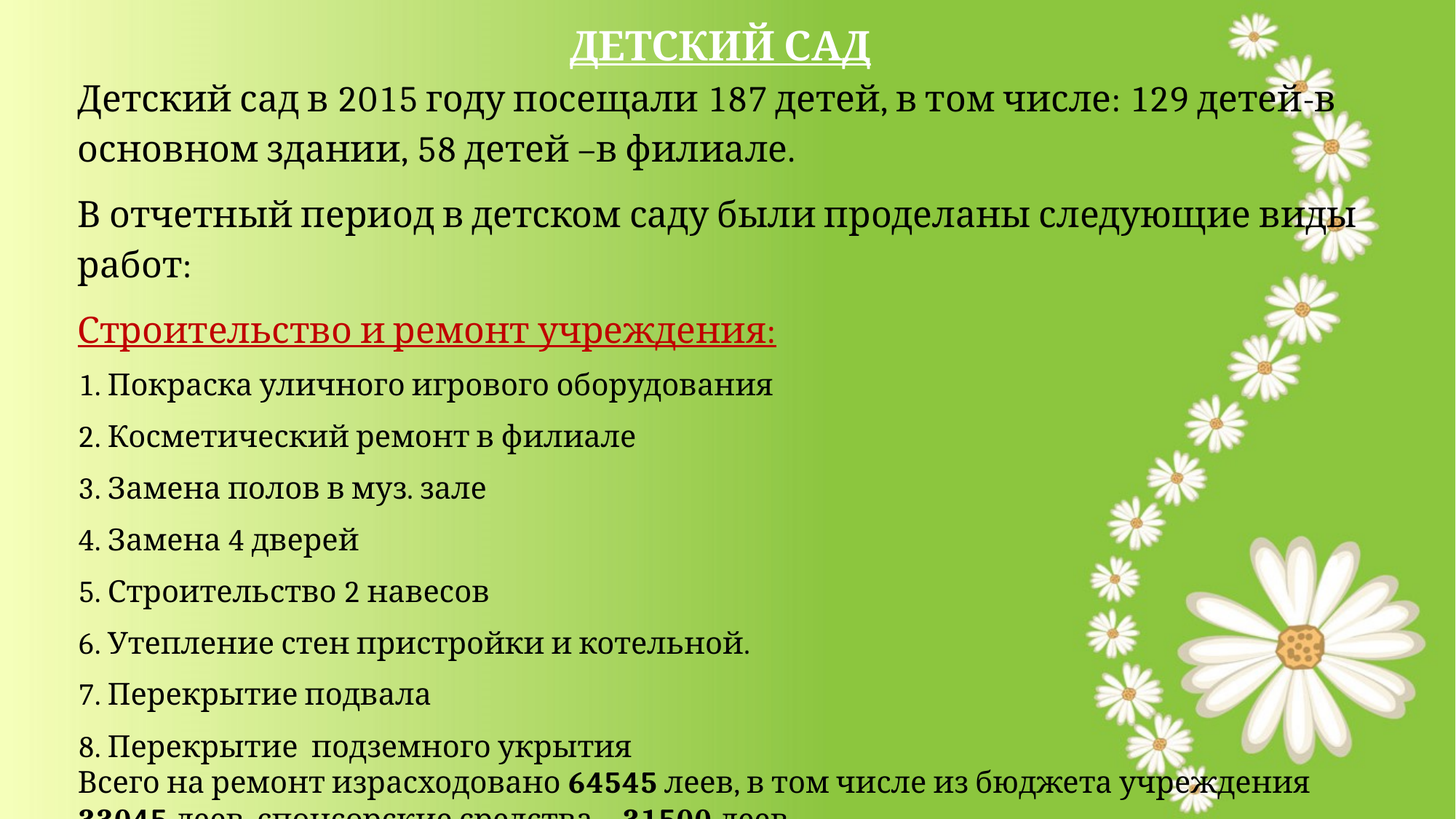

ДЕТСКИЙ САД
Детский сад в 2015 году посещали 187 детей, в том числе: 129 детей-в основном здании, 58 детей –в филиале.
В отчетный период в детском саду были проделаны следующие виды работ:
Строительство и ремонт учреждения:
1. Покраска уличного игрового оборудования
2. Косметический ремонт в филиале
3. Замена полов в муз. зале
4. Замена 4 дверей
5. Строительство 2 навесов
6. Утепление стен пристройки и котельной.
7. Перекрытие подвала
8. Перекрытие  подземного укрытия
Всего на ремонт израсходовано 64545 леев, в том числе из бюджета учреждения 33045 леев, спонсорские средства – 31500 леев.